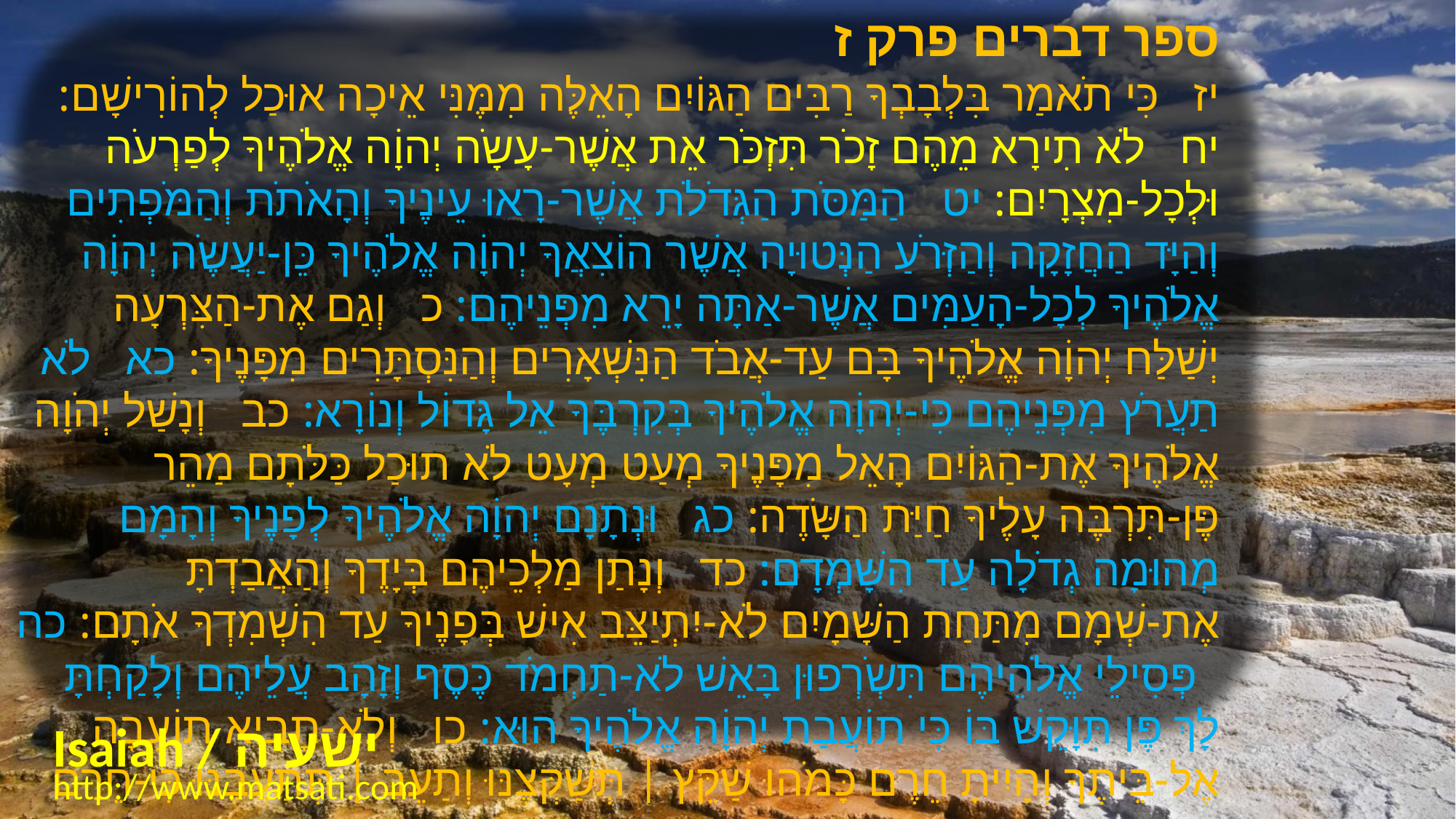

ספר דברים פרק ז
﻿יז   כִּי תֹאמַר בִּלְבָבְךָ רַבִּים הַגּוֹיִם הָאֵלֶּה מִמֶּנִּי אֵיכָה אוּכַל לְהוֹרִישָׁם: יח   לֹא תִירָא מֵהֶם זָכֹר תִּזְכֹּר אֵת אֲשֶׁר-עָשָֹה יְהוָֹה אֱלֹהֶיךָ לְפַרְעֹה וּלְכָל-מִצְרָיִם: יט   הַמַּסֹּת הַגְּדֹלֹת אֲשֶׁר-רָאוּ עֵינֶיךָ וְהָאֹתֹת וְהַמֹּפְתִים וְהַיָּד הַחֲזָקָה וְהַזְּרֹעַ הַנְּטוּיָה אֲשֶׁר הוֹצִאֲךָ יְהוָֹה אֱלֹהֶיךָ כֵּן-יַעֲשֶֹה יְהוָֹה אֱלֹהֶיךָ לְכָל-הָעַמִּים אֲשֶׁר-אַתָּה יָרֵא מִפְּנֵיהֶם: כ   וְגַם אֶת-הַצִּרְעָה יְשַׁלַּח יְהוָֹה אֱלֹהֶיךָ בָּם עַד-אֲבֹד הַנִּשְׁאָרִים וְהַנִּסְתָּרִים מִפָּנֶיךָ: כא   לֹא תַעֲרֹץ מִפְּנֵיהֶם כִּי-יְהוָֹה אֱלֹהֶיךָ בְּקִרְבֶּךָ אֵל גָּדוֹל וְנוֹרָא: כב   וְנָשַׁל יְהֹוָה אֱלֹהֶיךָ אֶת-הַגּוֹיִם הָאֵל מִפָּנֶיךָ מְעַט מְעָט לֹא תוּכַל כַּלֹּתָם מַהֵר פֶּן-תִּרְבֶּה עָלֶיךָ חַיַּת הַשָּׂדֶה: כג   וּנְתָנָם יְהוָֹה אֱלֹהֶיךָ לְפָנֶיךָ וְהָמָם מְהוּמָה גְדֹלָה עַד הִשָּׁמְדָם: כד   וְנָתַן מַלְכֵיהֶם בְּיָדֶךָ וְהַאֲבַדְתָּ אֶת-שְׁמָם מִתַּחַת הַשָּׁמָיִם לֹא-יִתְיַצֵּב אִישׁ בְּפָנֶיךָ עַד הִשְׁמִדְךָ אֹתָם: כה   פְּסִילֵי אֱלֹהֵיהֶם תִּשְֹרְפוּן בָּאֵשׁ לֹא-תַחְמֹד כֶּסֶף וְזָהָב עֲלֵיהֶם וְלָקַחְתָּ לָךְ פֶּן תִּוָּקֵשׁ בּוֹ כִּי תוֹעֲבַת יְהוָֹה אֱלֹהֶיךָ הוּא: כו   וְלֹא-תָבִיא תוֹעֵבָה אֶל-בֵּיתֶךָ וְהָיִיתָ חֵרֶם כָּמֹהוּ שַׁקֵּץ | תְּשַׁקְּצֶנּוּ וְתַעֵב | תְּתַעֲבֶנּוּ כִּי-חֵרֶם הוּא:

Isaiah / ישעיה
http://www.matsati.com